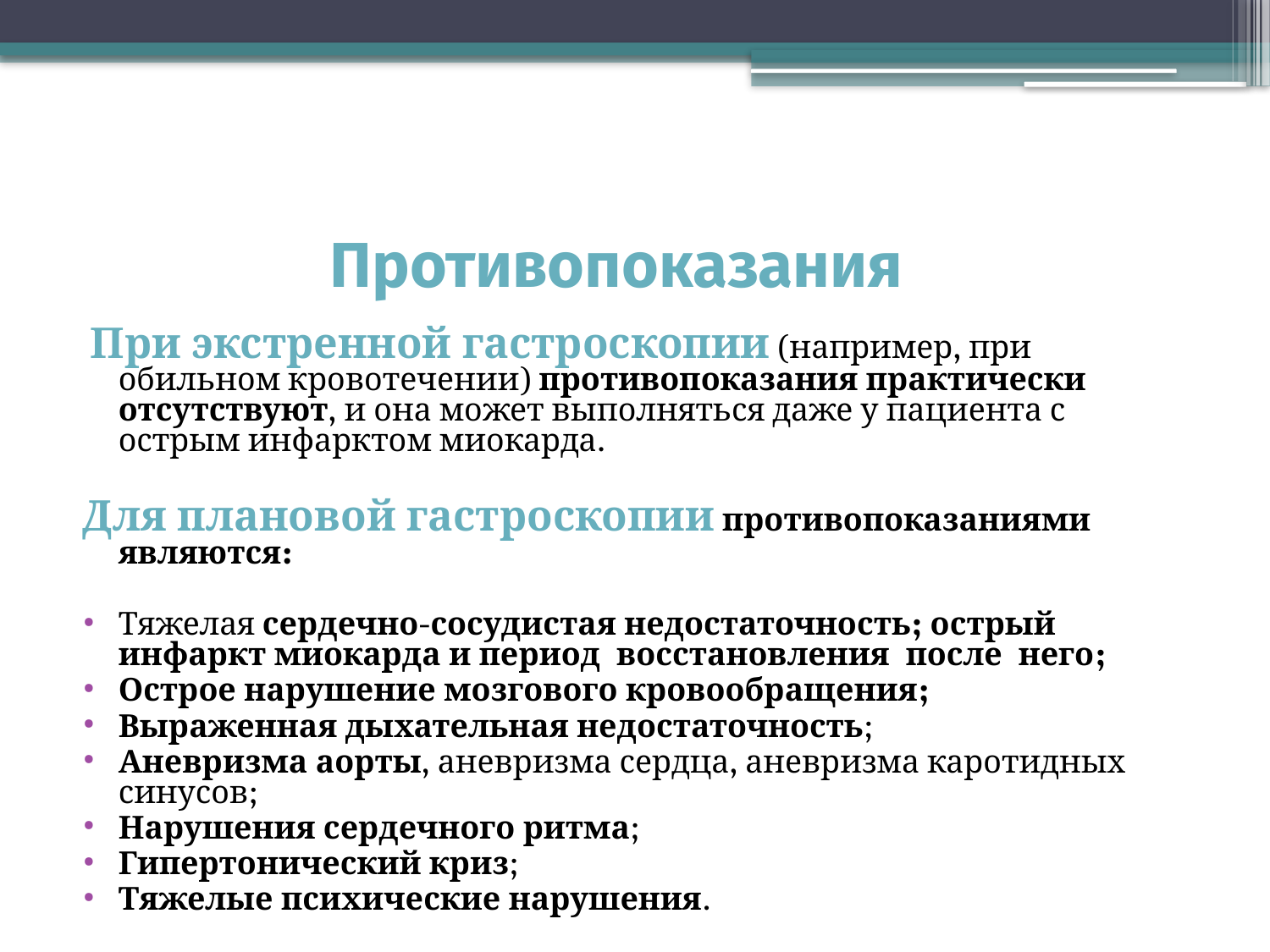

Противопоказания

 При экстренной гастроскопии (например, при обильном кровотечении) противопоказания практически отсутствуют, и она может выполняться даже у пациента с острым инфарктом миокарда.

Для плановой гастроскопии противопоказаниями являются:

Тяжелая сердечно-сосудистая недостаточность; острый инфаркт миокарда и период  восстановления  после  него;
Острое нарушение мозгового кровообращения;
Выраженная дыхательная недостаточность;
Аневризма аорты, аневризма сердца, аневризма каротидных синусов;
Нарушения сердечного ритма;
Гипертонический криз;
Тяжелые психические нарушения.